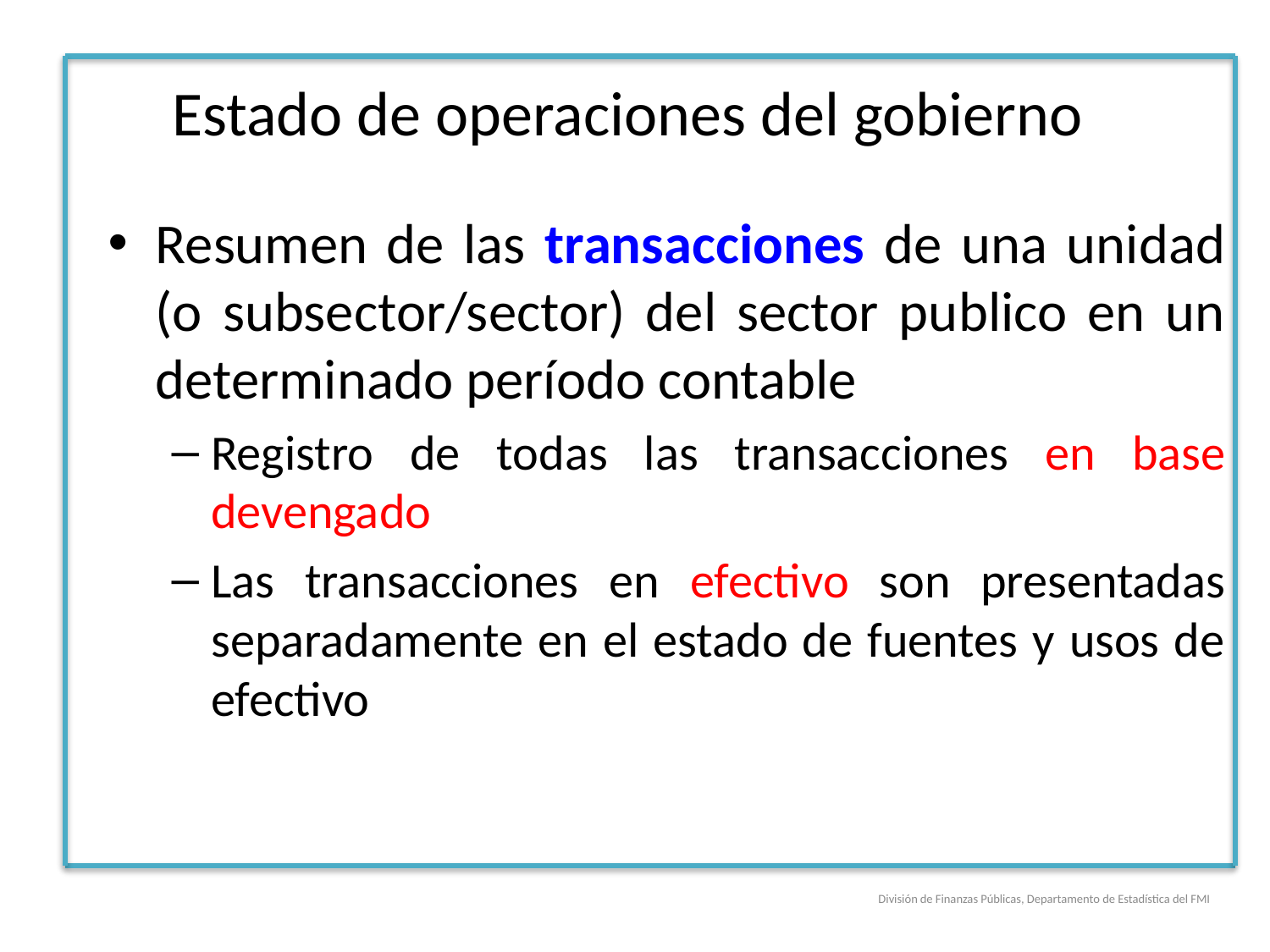

# Estado de operaciones del gobierno
Resumen de las transacciones de una unidad (o subsector/sector) del sector publico en un determinado período contable
Registro de todas las transacciones en base devengado
Las transacciones en efectivo son presentadas separadamente en el estado de fuentes y usos de efectivo
División de Finanzas Públicas, Departamento de Estadística del FMI